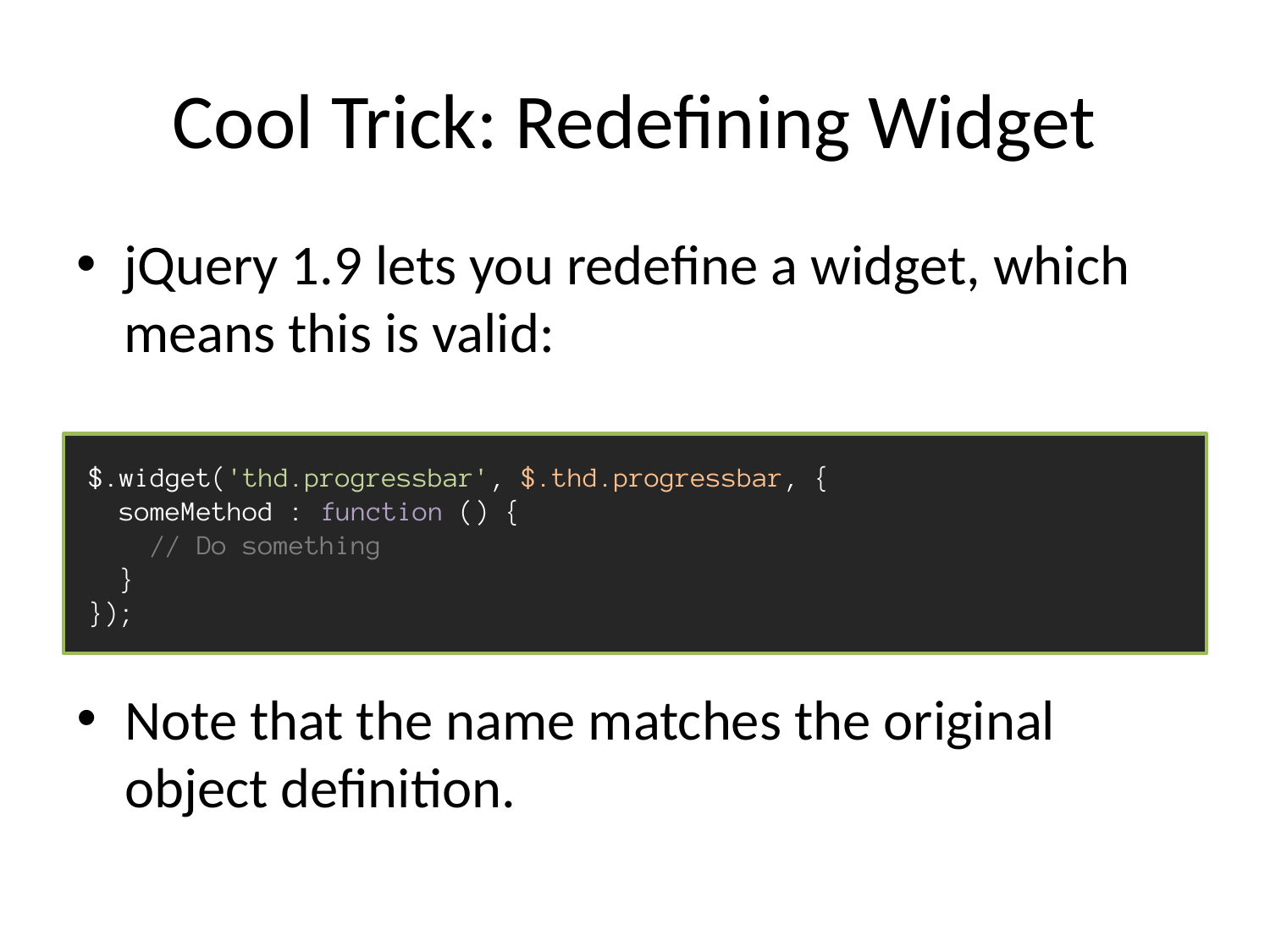

# Cool Trick: Redefining Widget
jQuery 1.9 lets you redefine a widget, which means this is valid:
$.widget('thd.progressbar', $.thd.progressbar, {
  someMethod : function () {
    // Do something
  }
});
Note that the name matches the original object definition.